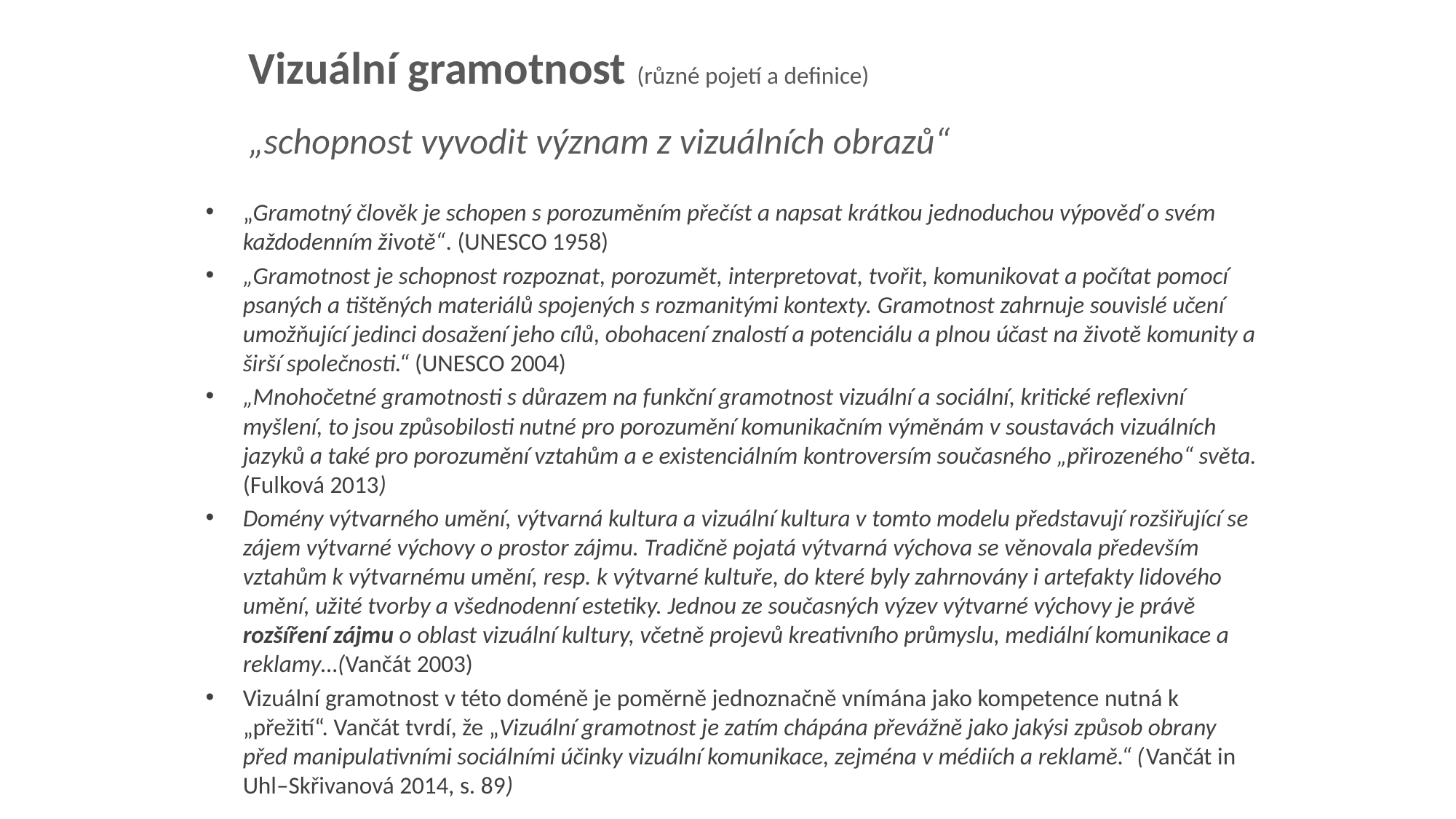

# Vizuální gramotnost (různé pojetí a definice) „schopnost vyvodit význam z vizuálních obrazů“
„Gramotný člověk je schopen s porozuměním přečíst a napsat krátkou jednoduchou výpověď o svém každodenním životě“. (UNESCO 1958)
„Gramotnost je schopnost rozpoznat, porozumět, interpretovat, tvořit, komunikovat a počítat pomocí psaných a tištěných materiálů spojených s rozmanitými kontexty. Gramotnost zahrnuje souvislé učení umožňující jedinci dosažení jeho cílů, obohacení znalostí a potenciálu a plnou účast na životě komunity a širší společnosti.“ (UNESCO 2004)
„Mnohočetné gramotnosti s důrazem na funkční gramotnost vizuální a sociální, kritické reflexivní myšlení, to jsou způsobilosti nutné pro porozumění komunikačním výměnám v soustavách vizuálních jazyků a také pro porozumění vztahům a e existenciálním kontroversím současného „přirozeného“ světa. (Fulková 2013)
Domény výtvarného umění, výtvarná kultura a vizuální kultura v tomto modelu představují rozšiřující se zájem výtvarné výchovy o prostor zájmu. Tradičně pojatá výtvarná výchova se věnovala především vztahům k výtvarnému umění, resp. k výtvarné kultuře, do které byly zahrnovány i artefakty lidového umění, užité tvorby a všednodenní estetiky. Jednou ze současných výzev výtvarné výchovy je právě rozšíření zájmu o oblast vizuální kultury, včetně projevů kreativního průmyslu, mediální komunikace a reklamy…(Vančát 2003)
Vizuální gramotnost v této doméně je poměrně jednoznačně vnímána jako kompetence nutná k „přežití“. Vančát tvrdí, že „Vizuální gramotnost je zatím chápána převážně jako jakýsi způsob obrany před manipulativními sociálními účinky vizuální komunikace, zejména v médiích a reklamě.“ (Vančát in Uhl–Skřivanová 2014, s. 89)